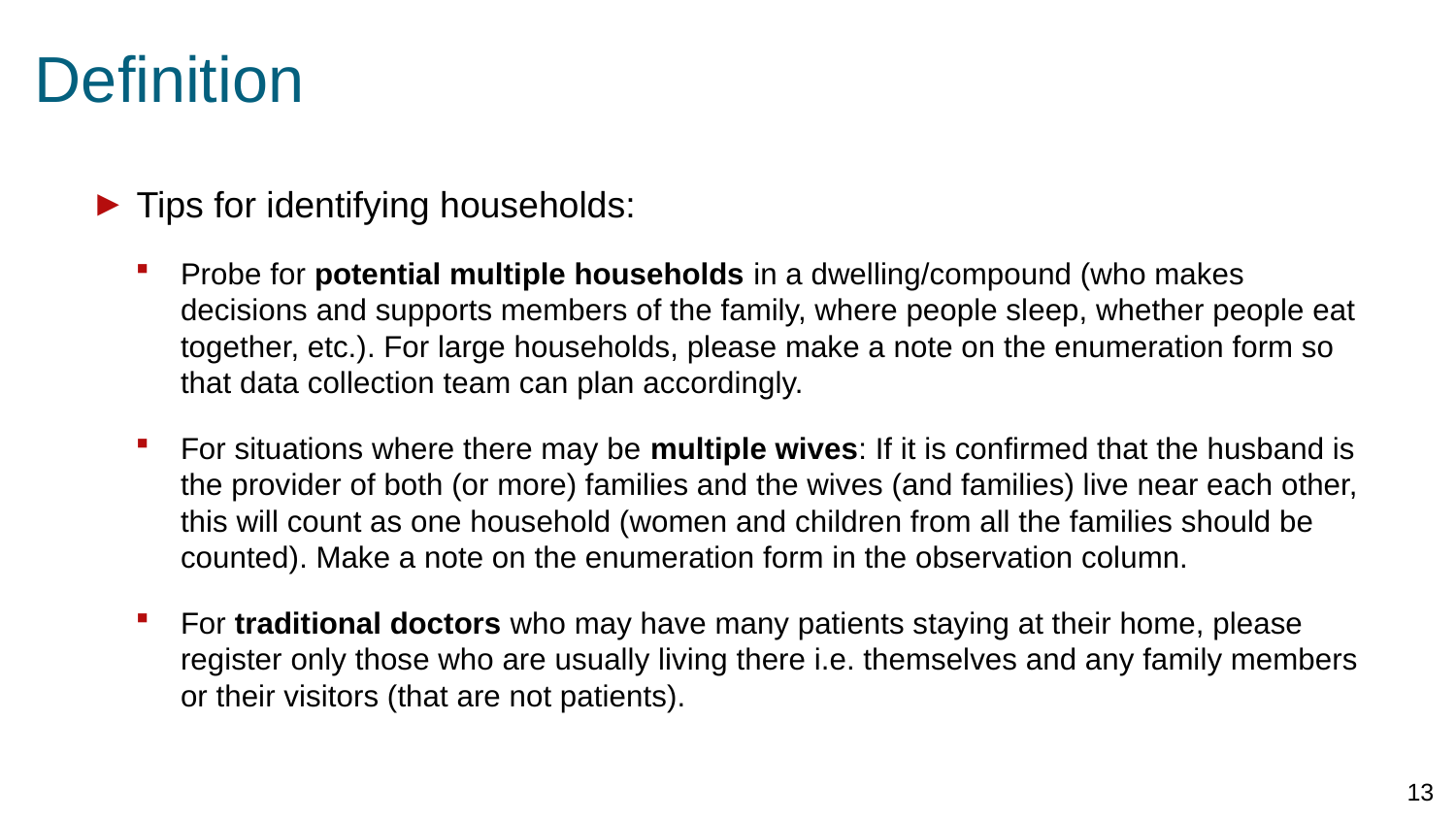

# Definition
Tips for identifying households:
Probe for potential multiple households in a dwelling/compound (who makes decisions and supports members of the family, where people sleep, whether people eat together, etc.). For large households, please make a note on the enumeration form so that data collection team can plan accordingly.
For situations where there may be multiple wives: If it is confirmed that the husband is the provider of both (or more) families and the wives (and families) live near each other, this will count as one household (women and children from all the families should be counted). Make a note on the enumeration form in the observation column.
For traditional doctors who may have many patients staying at their home, please register only those who are usually living there i.e. themselves and any family members or their visitors (that are not patients).